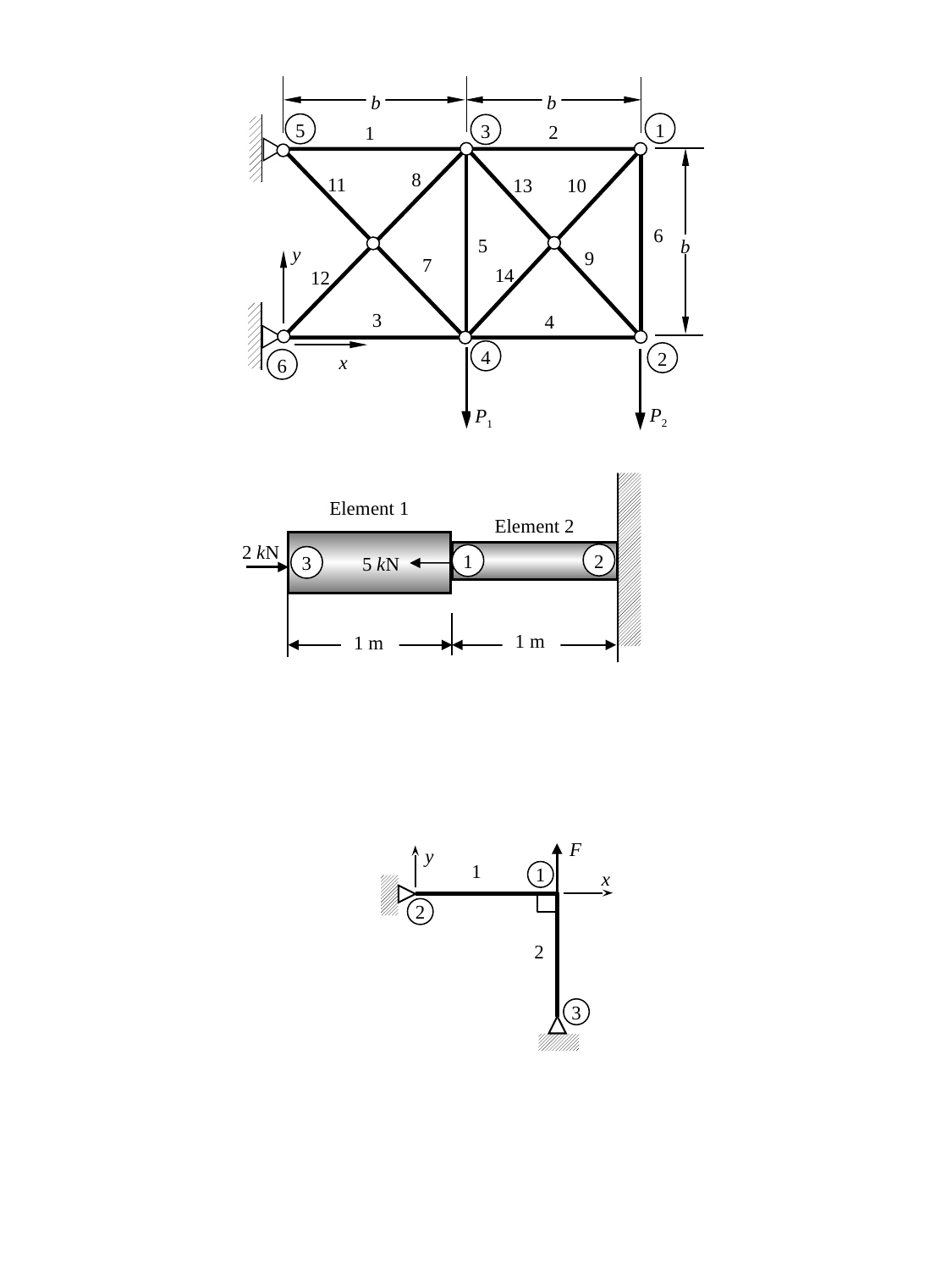

b
b
1
5
3

2
1

8
11
13
10
6
5
b

y
9
7
14
12

3
4

4
2
6
x
P2
P1

Element 1
Element 2

2 kN

2

1
5 kN
3
1 m
1 m
F
y
1
1
x

2
2
3